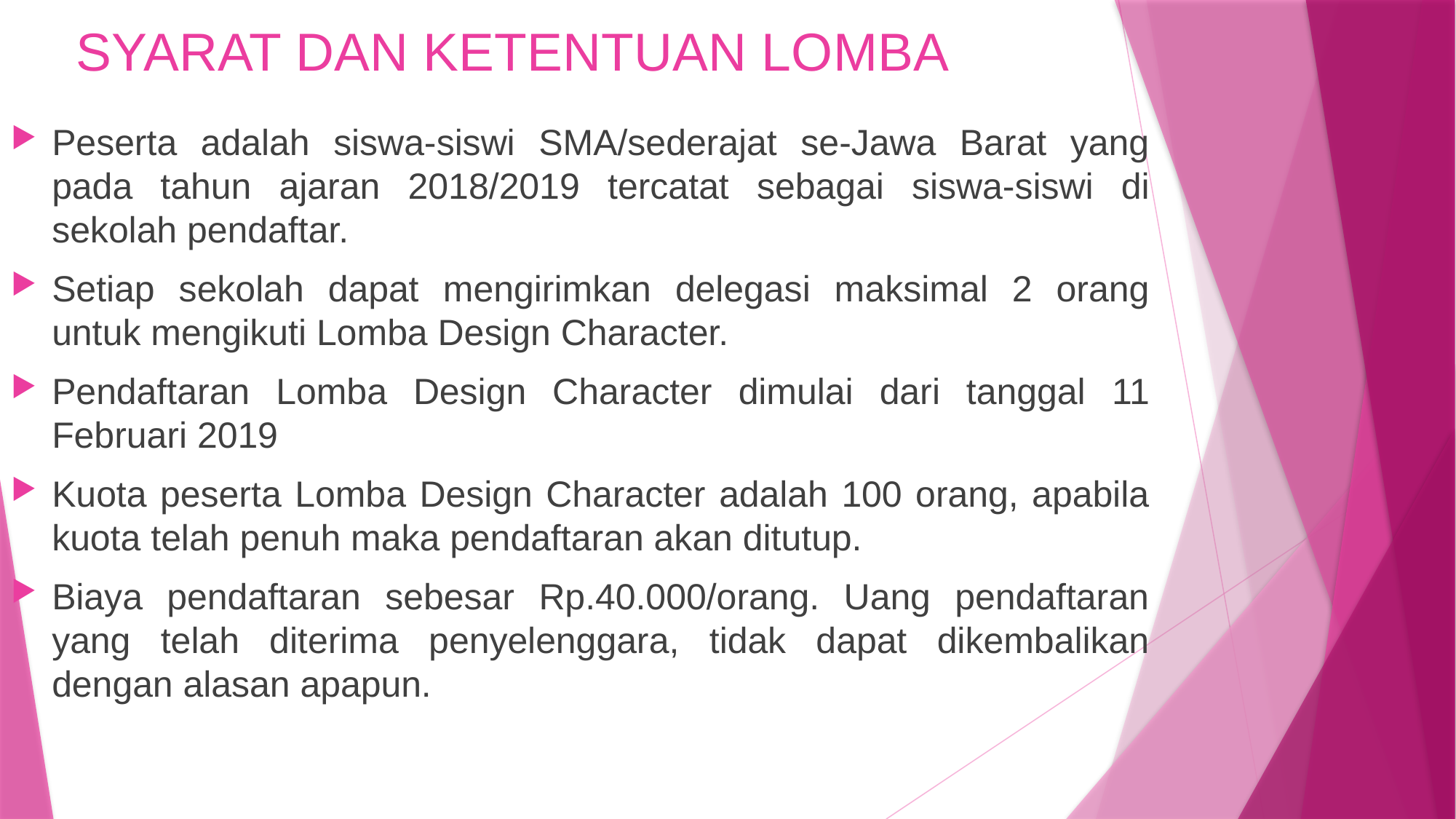

SYARAT DAN KETENTUAN LOMBA
Peserta adalah siswa-siswi SMA/sederajat se-Jawa Barat yang pada tahun ajaran 2018/2019 tercatat sebagai siswa-siswi di sekolah pendaftar.
Setiap sekolah dapat mengirimkan delegasi maksimal 2 orang untuk mengikuti Lomba Design Character.
Pendaftaran Lomba Design Character dimulai dari tanggal 11 Februari 2019
Kuota peserta Lomba Design Character adalah 100 orang, apabila kuota telah penuh maka pendaftaran akan ditutup.
Biaya pendaftaran sebesar Rp.40.000/orang. Uang pendaftaran yang telah diterima penyelenggara, tidak dapat dikembalikan dengan alasan apapun.